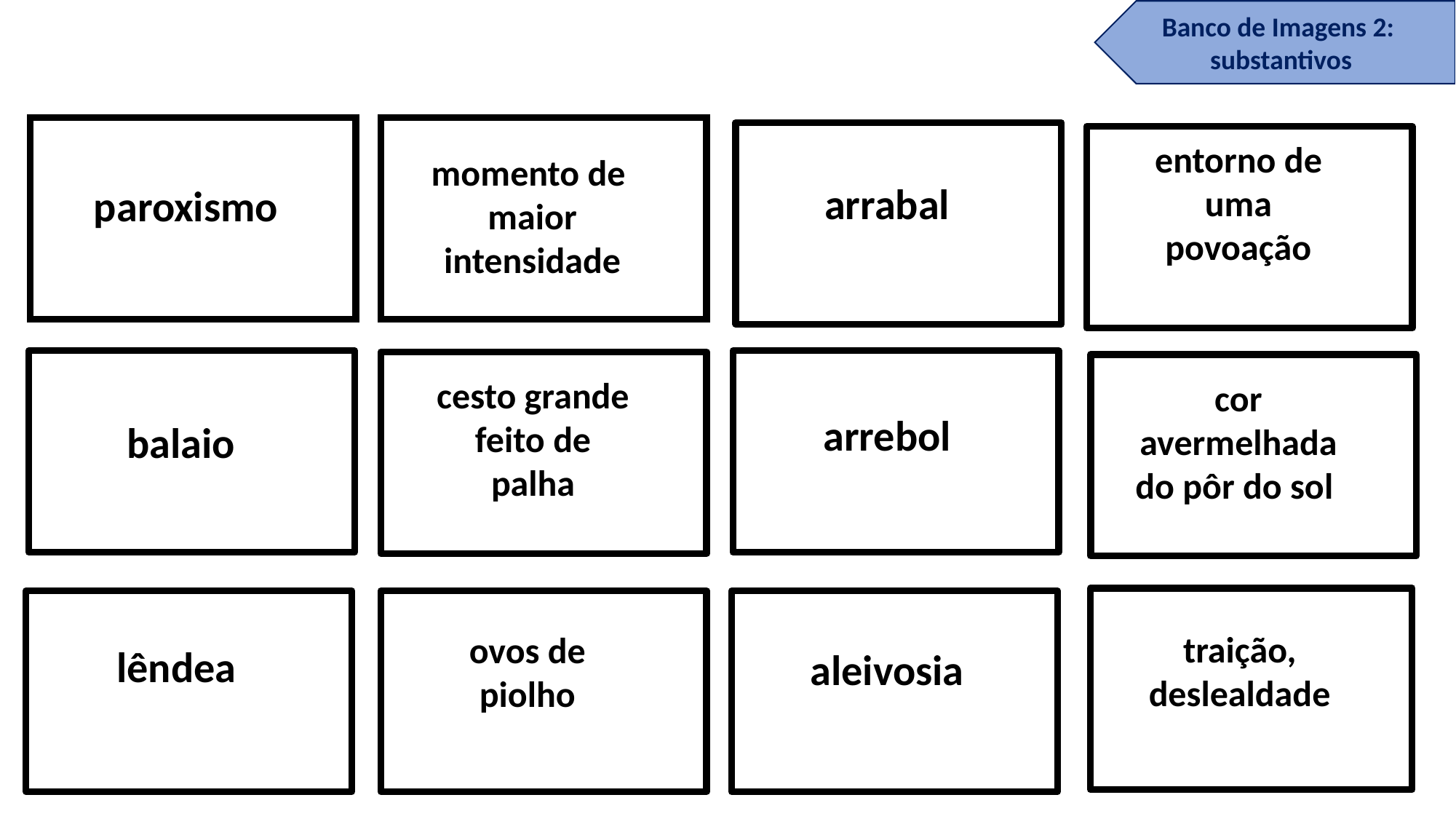

Banco de Imagens 2:
substantivos

entorno de uma povoação
momento de
maior intensidade
arrabal
paroxismo

cesto grande feito de palha
cor avermelhada do pôr do sol
arrebol
balaio

traição, deslealdade
ovos de piolho
lêndea
aleivosia